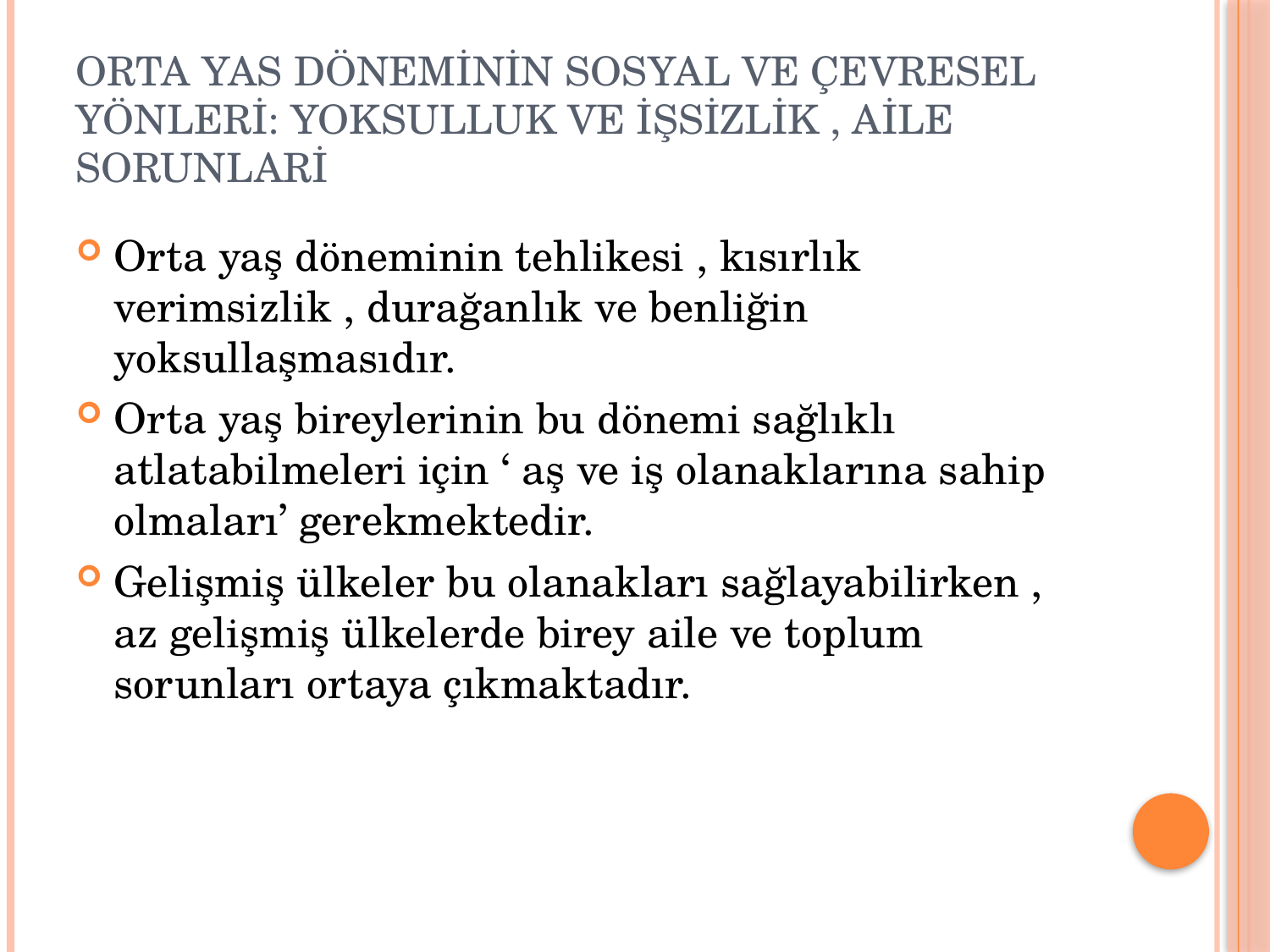

# Orta Yas Döneminin Sosyal ve Çevresel Yönleri: Yoksulluk ve İşsizlik , Aile Sorunlari
Orta yaş döneminin tehlikesi , kısırlık verimsizlik , durağanlık ve benliğin yoksullaşmasıdır.
Orta yaş bireylerinin bu dönemi sağlıklı atlatabilmeleri için ‘ aş ve iş olanaklarına sahip olmaları’ gerekmektedir.
Gelişmiş ülkeler bu olanakları sağlayabilirken , az gelişmiş ülkelerde birey aile ve toplum sorunları ortaya çıkmaktadır.